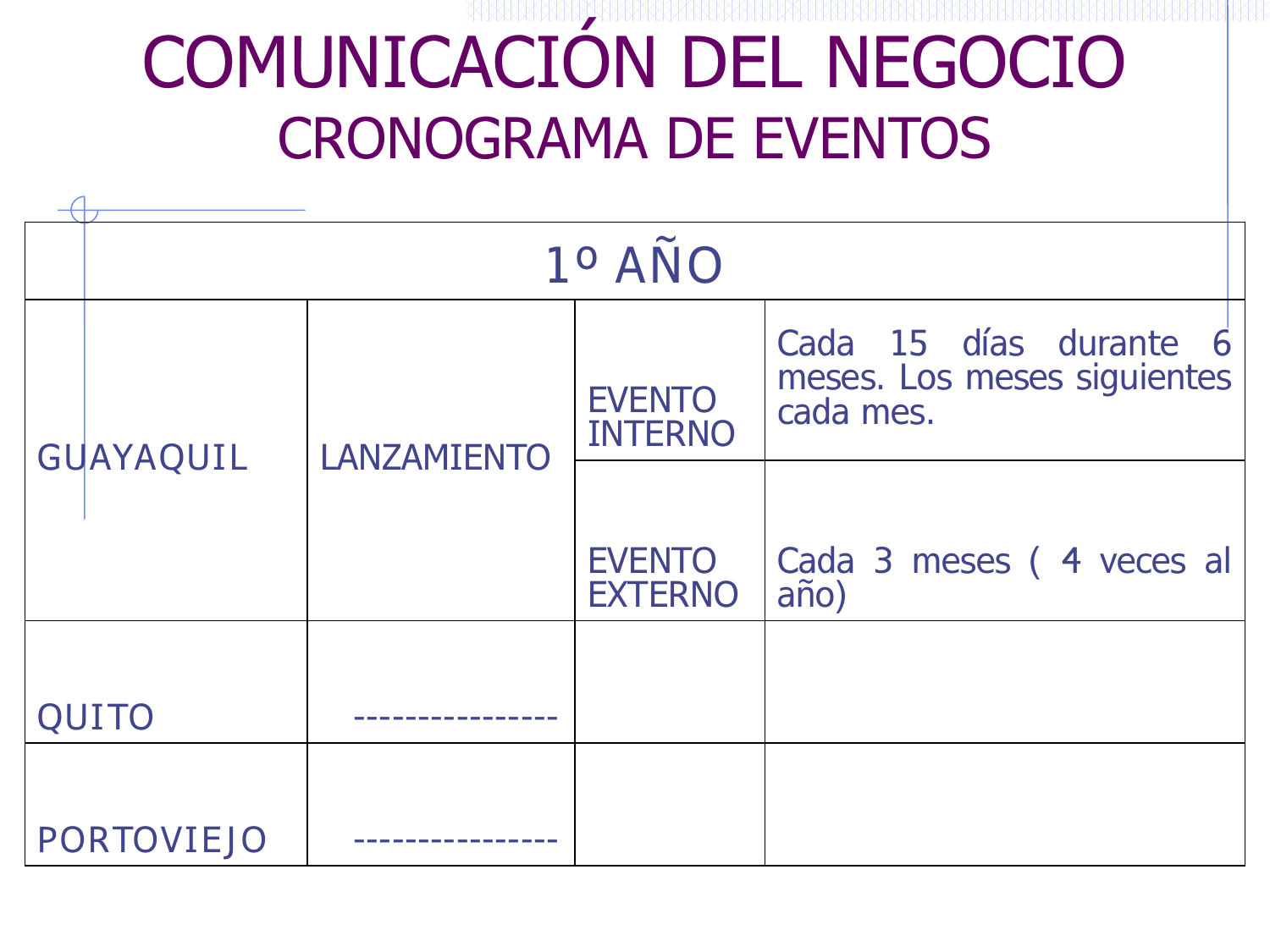

# COMUNICACIÓN DEL NEGOCIO CRONOGRAMA DE EVENTOS
| 1º AÑO |  |  |  |
| --- | --- | --- | --- |
| GUAYAQUIL | LANZAMIENTO | EVENTO INTERNO | Cada 15 días durante 6 meses. Los meses siguientes cada mes. |
|  |  | EVENTO EXTERNO | Cada 3 meses ( 4 veces al año) |
| QUITO | ---------------- |  |  |
| PORTOVIEJO | ---------------- |  |  |